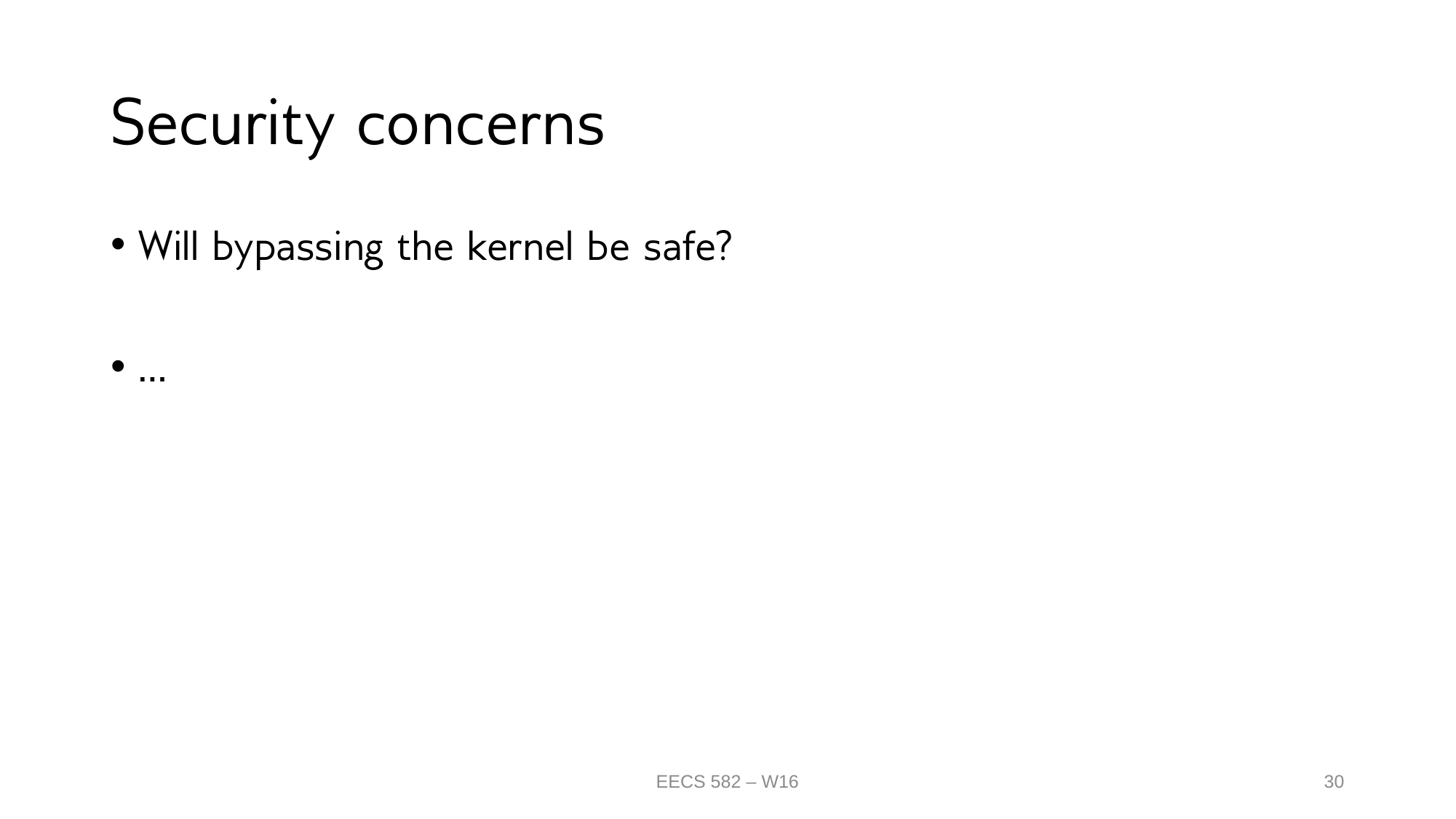

# Security concerns
Will bypassing the kernel be safe?

…
EECS 582 – W16
30